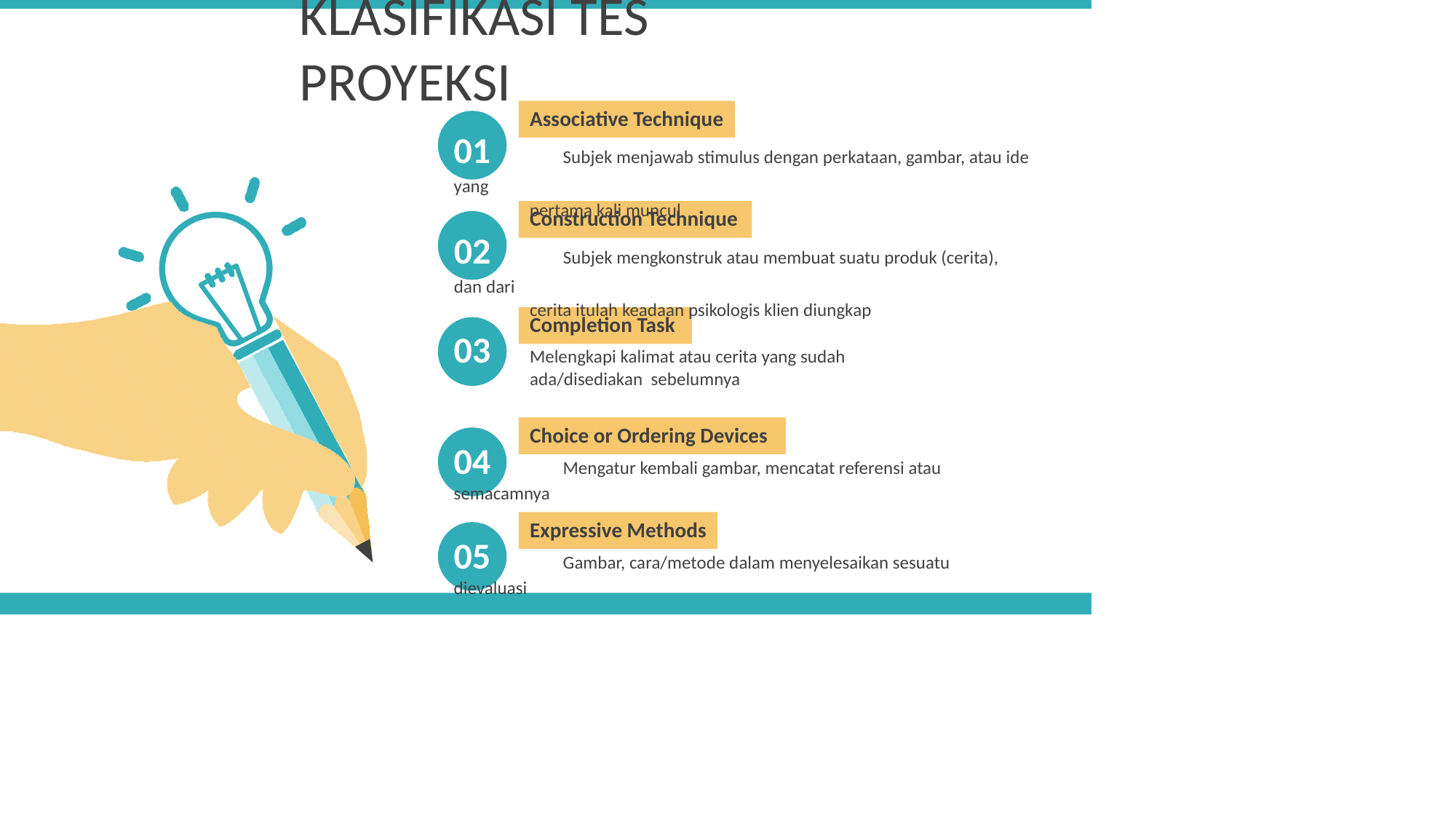

# KLASIFIKASI TES PROYEKSI
Associative Technique

01	Subjek menjawab stimulus dengan perkataan, gambar, atau ide yang
pertama kali muncul

Construction Technique

02	Subjek mengkonstruk atau membuat suatu produk (cerita), dan dari
cerita itulah keadaan psikologis klien diungkap

Completion Task

03	Melengkapi kalimat atau cerita yang sudah ada/disediakan  sebelumnya

Choice or Ordering Devices

04	Mengatur kembali gambar, mencatat referensi atau semacamnya
Expressive Methods

05	Gambar, cara/metode dalam menyelesaikan sesuatu dievaluasi